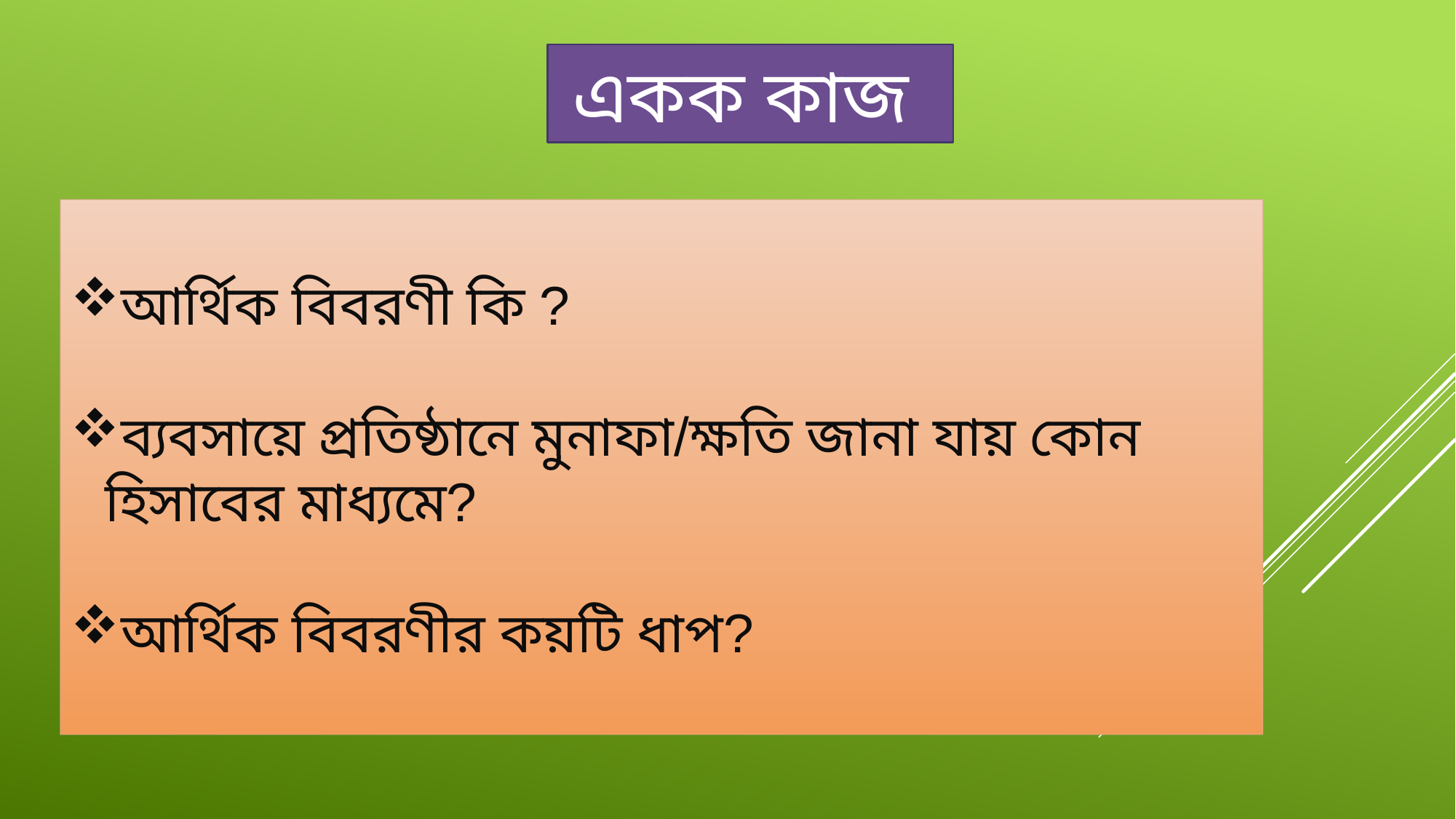

একক কাজ

আর্থিক বিবরণী কি ?

ব্যবসায়ে প্রতিষ্ঠানে মুনাফা/ক্ষতি জানা যায় কোন হিসাবের মাধ্যমে?

আর্থিক বিবরণীর কয়টি ধাপ?